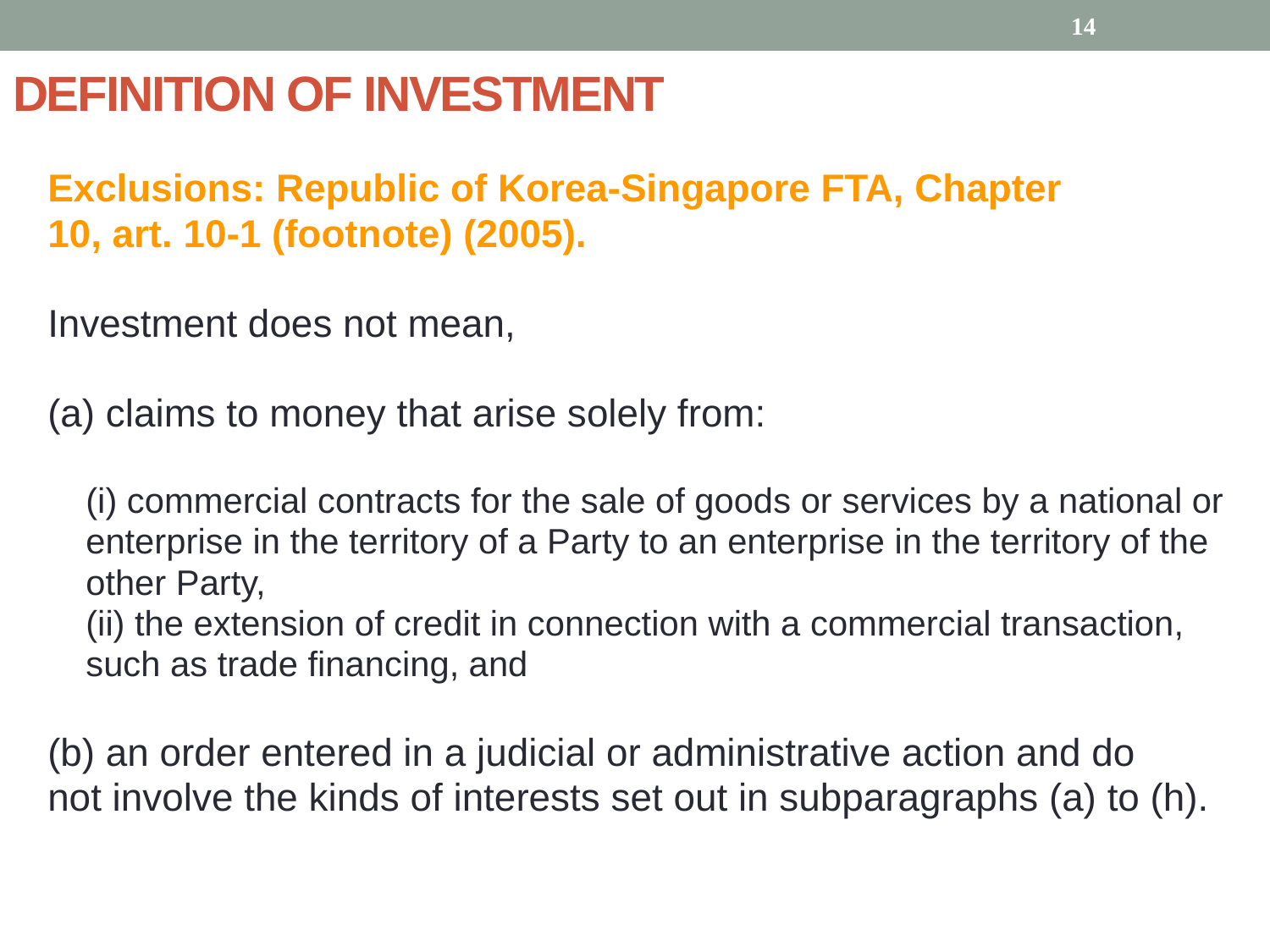

14
# DEFINITION OF INVESTMENT
Exclusions: Republic of Korea-Singapore FTA, Chapter
10, art. 10-1 (footnote) (2005).

Investment does not mean,

(a) claims to money that arise solely from:

(i) commercial contracts for the sale of goods or services by a national or
enterprise in the territory of a Party to an enterprise in the territory of the
other Party,
(ii) the extension of credit in connection with a commercial transaction,
such as trade financing, and

(b) an order entered in a judicial or administrative action and do
not involve the kinds of interests set out in subparagraphs (a) to (h).